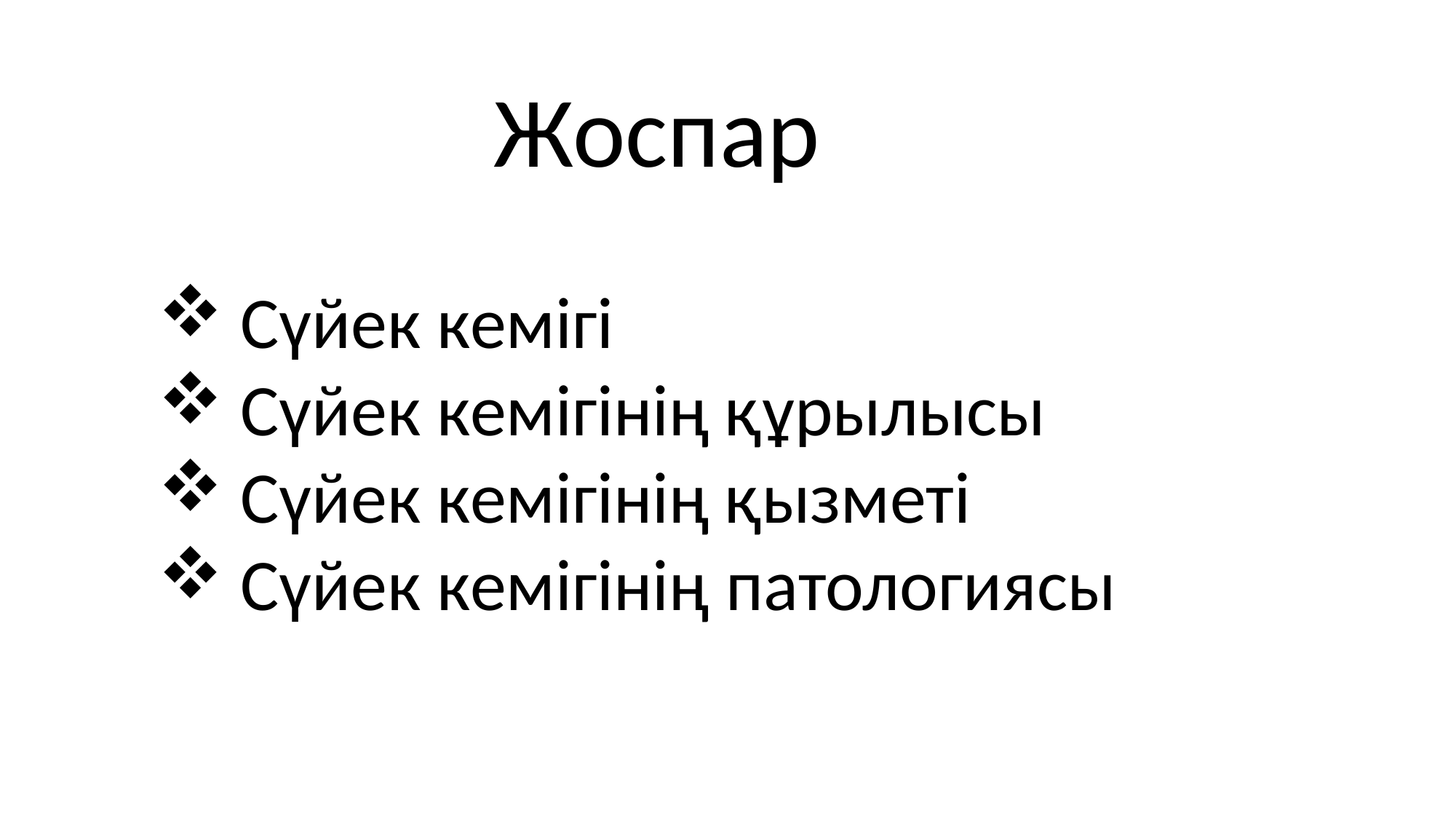

Жоспар
Сүйек кемігі
Сүйек кемігінің құрылысы
Сүйек кемігінің қызметі
Сүйек кемігінің патологиясы